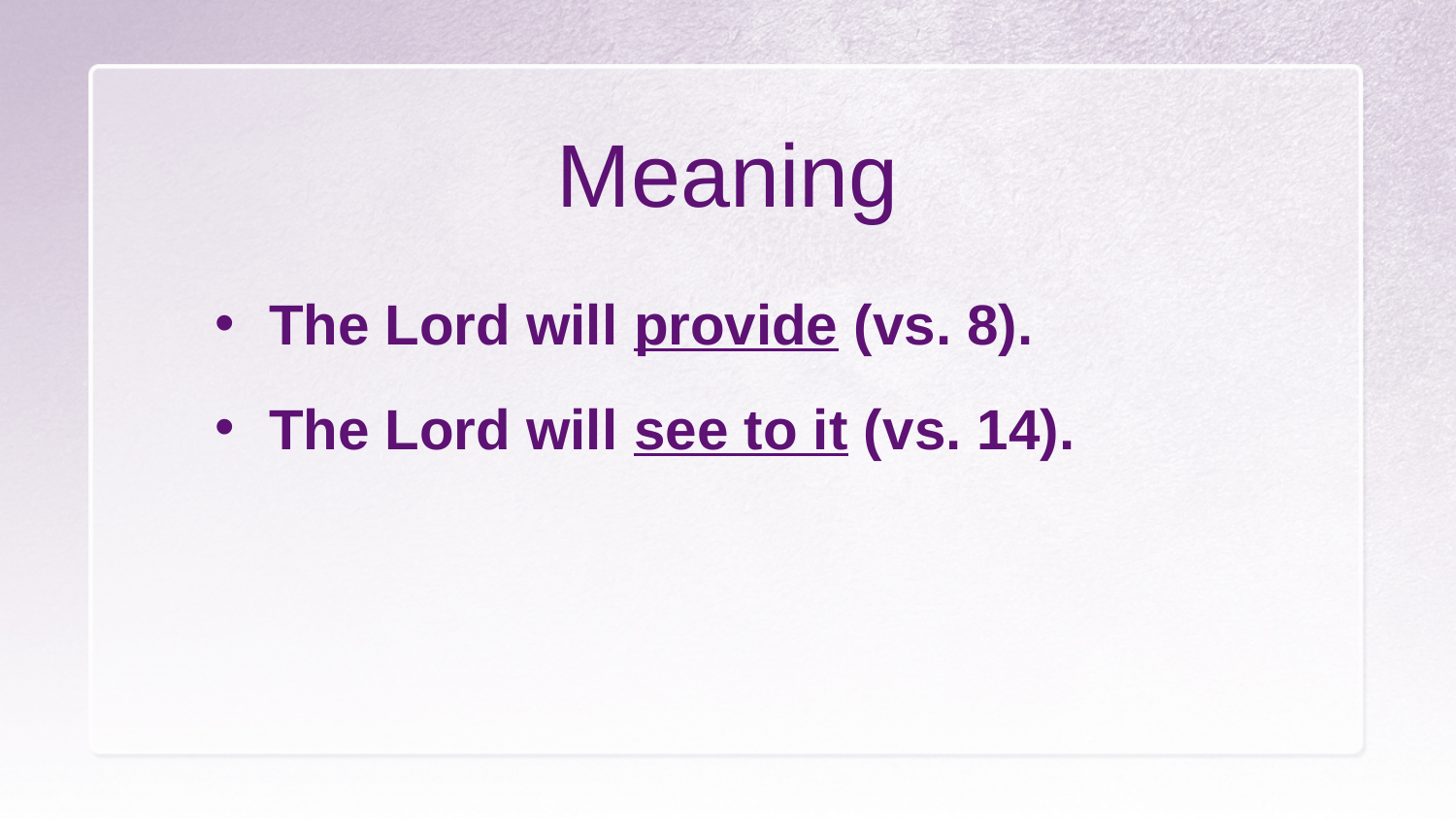

# Meaning
The Lord will provide (vs. 8).
The Lord will see to it (vs. 14).